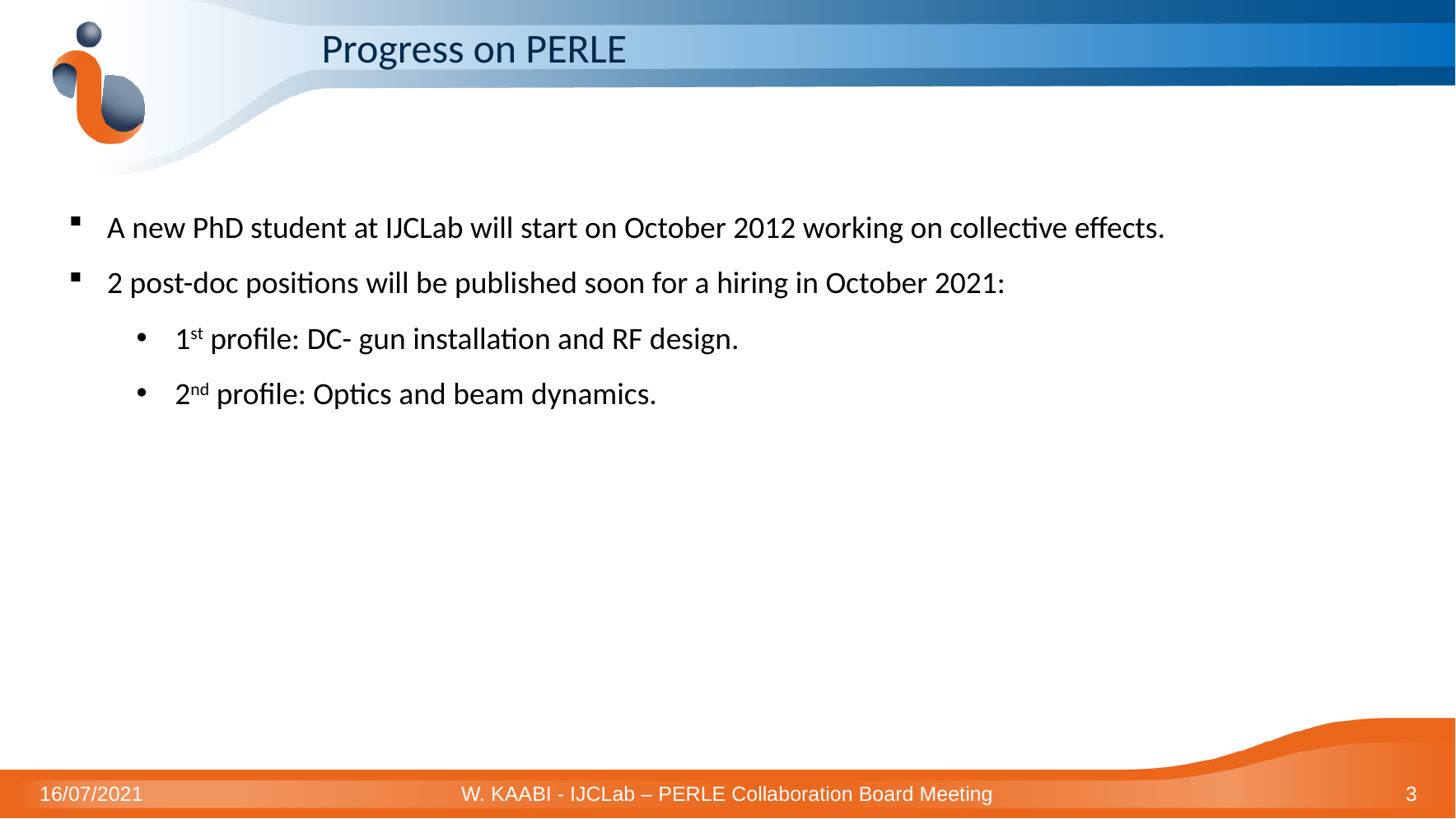

# Progress on PERLE
A new PhD student at IJCLab will start on October 2012 working on collective effects.
2 post-doc positions will be published soon for a hiring in October 2021:
1st profile: DC- gun installation and RF design.
2nd profile: Optics and beam dynamics.

16/07/2021
W. KAABI - IJCLab – PERLE Collaboration Board Meeting
3